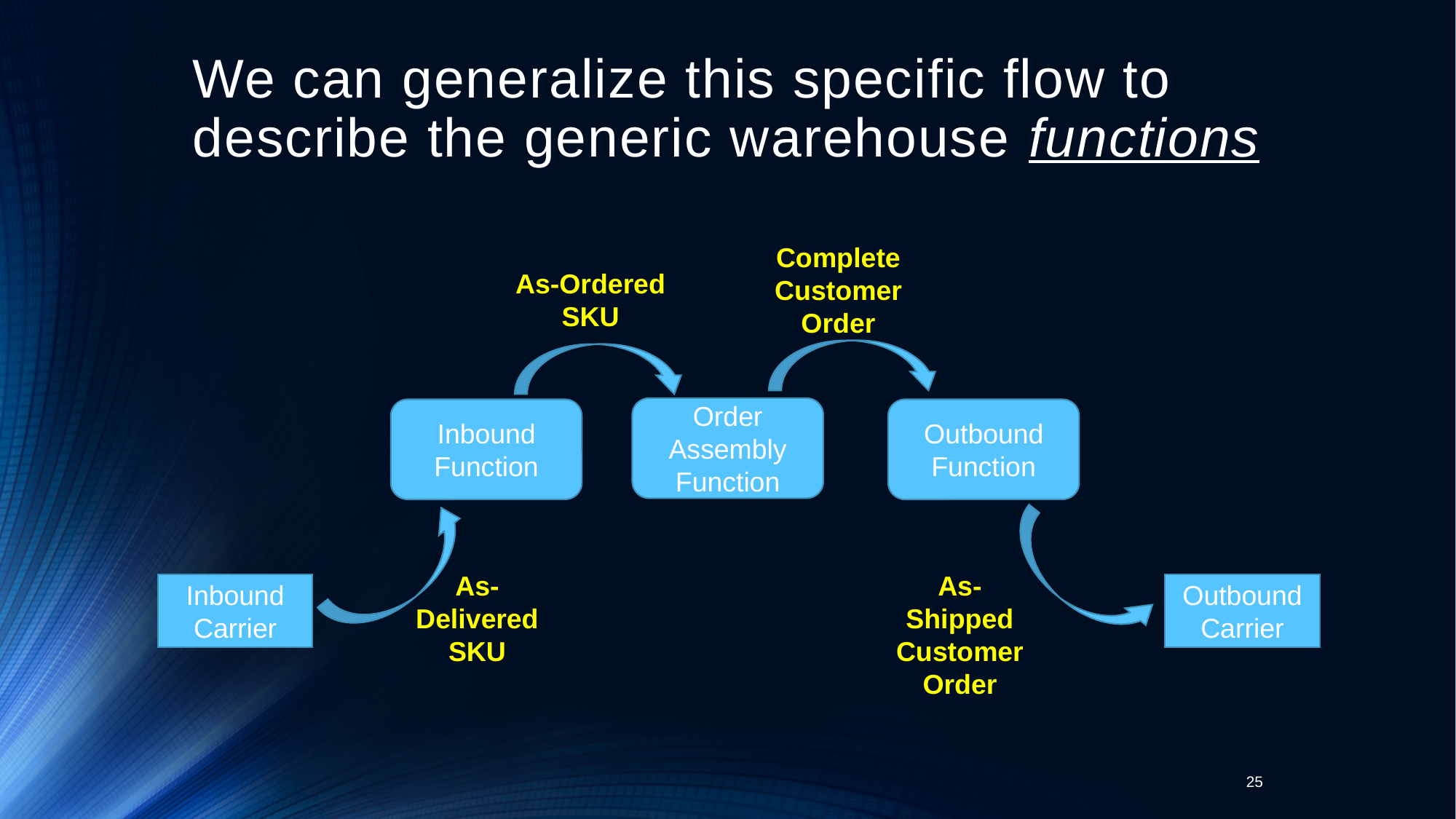

# We can generalize this specific flow to describe the generic warehouse functions
Complete Customer Order
As-Ordered SKU

Order Assembly Function
Inbound Function
Outbound Function

As-Delivered SKU
As-Shipped Customer Order
Inbound Carrier
Outbound Carrier
25